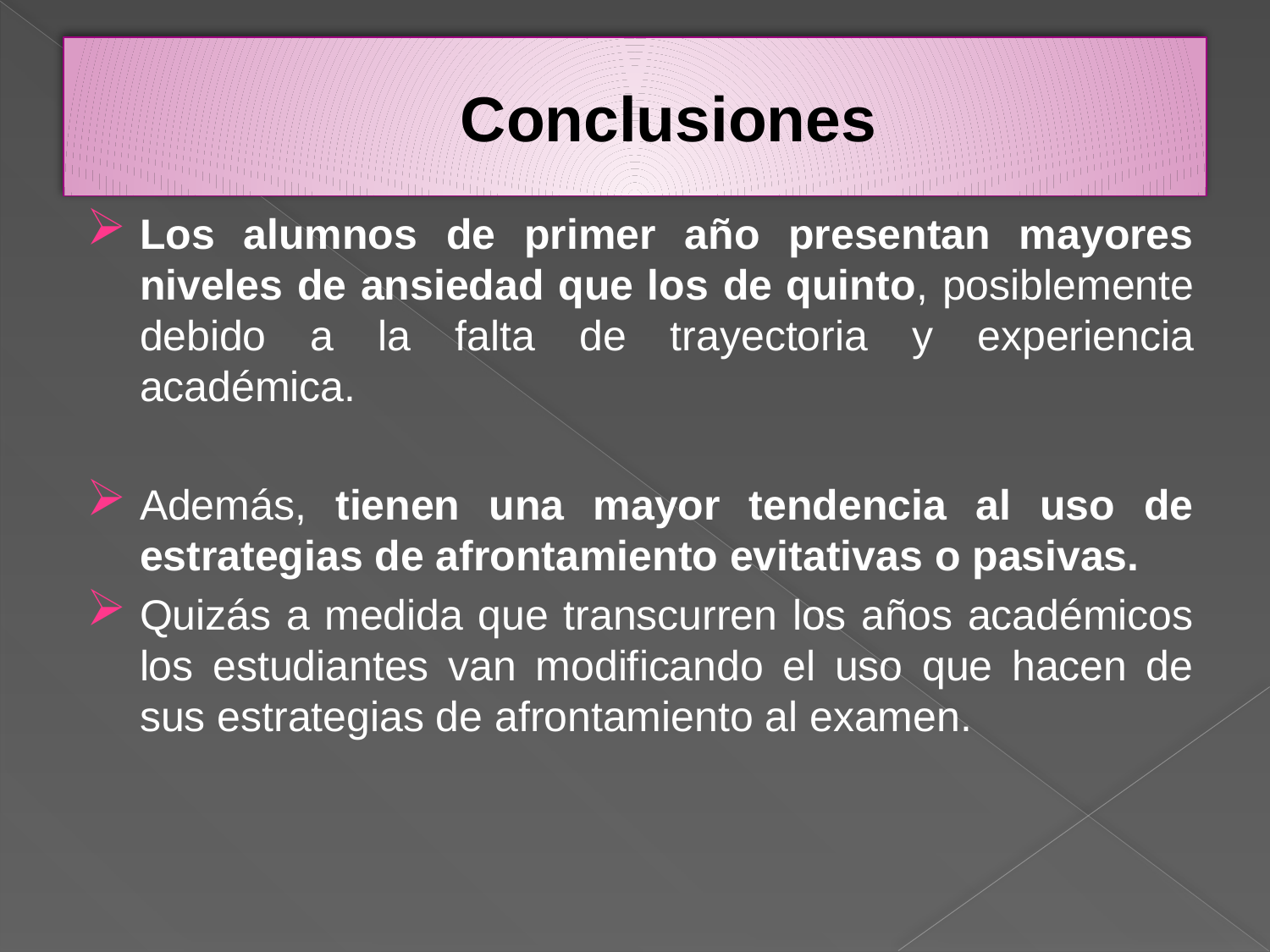

# Conclusiones
Los alumnos de primer año presentan mayores niveles de ansiedad que los de quinto, posiblemente debido a la falta de trayectoria y experiencia académica.

Además, tienen una mayor tendencia al uso de estrategias de afrontamiento evitativas o pasivas.
Quizás a medida que transcurren los años académicos los estudiantes van modificando el uso que hacen de sus estrategias de afrontamiento al examen.